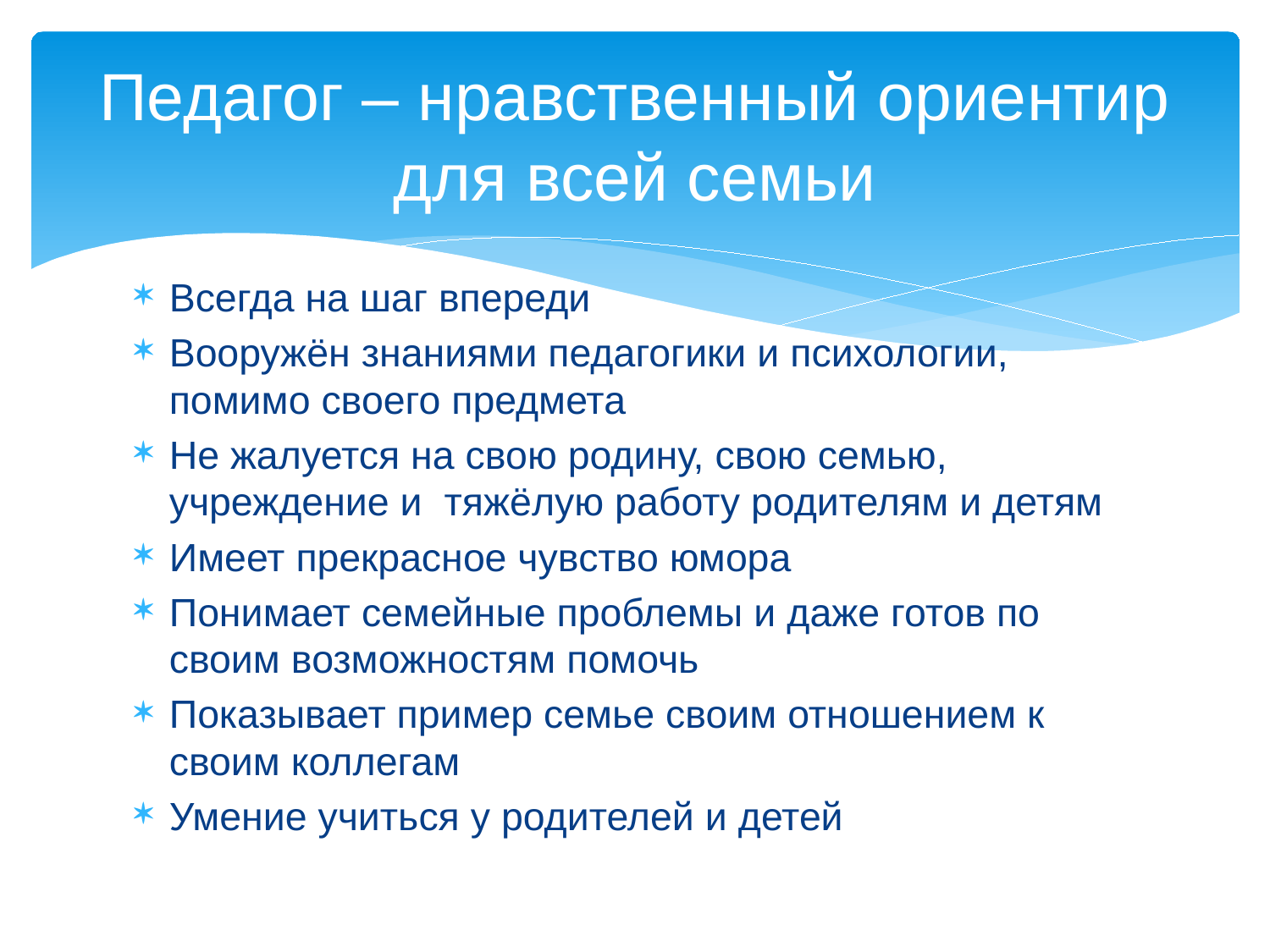

# Педагог – нравственный ориентир для всей семьи
Всегда на шаг впереди
Вооружён знаниями педагогики и психологии, помимо своего предмета
Не жалуется на свою родину, свою семью, учреждение и  тяжёлую работу родителям и детям
Имеет прекрасное чувство юмора
Понимает семейные проблемы и даже готов по своим возможностям помочь
Показывает пример семье своим отношением к своим коллегам
Умение учиться у родителей и детей